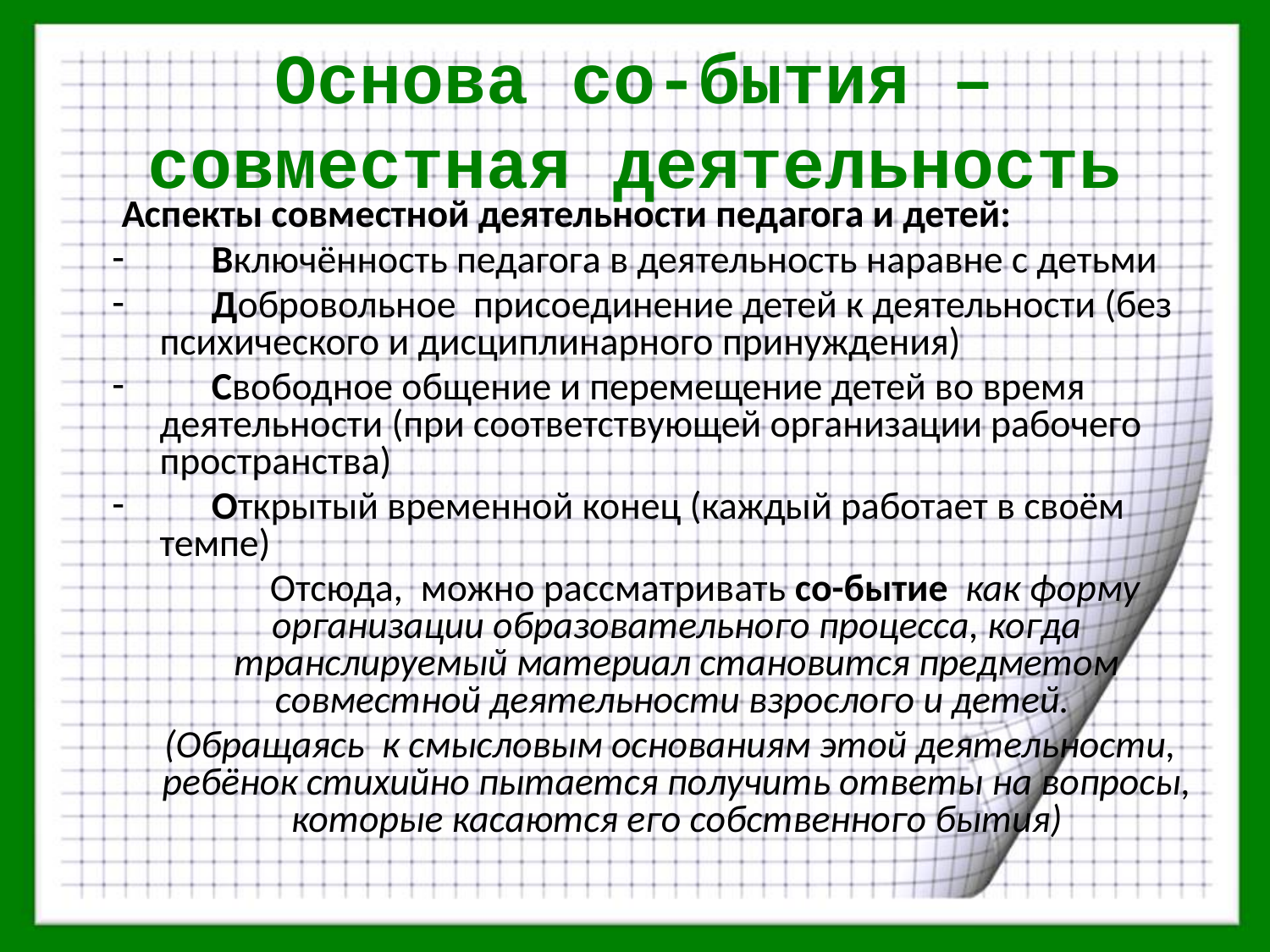

# Основа со-бытия – совместная деятельность
 Аспекты совместной деятельности педагога и детей:
      Включённость педагога в деятельность наравне с детьми
      Добровольное  присоединение детей к деятельности (без психического и дисциплинарного принуждения)
      Свободное общение и перемещение детей во время деятельности (при соответствующей организации рабочего пространства)
      Открытый временной конец (каждый работает в своём темпе)
            Отсюда,  можно рассматривать со-бытие  как форму организации образовательного процесса, когда транслируемый материал становится предметом совместной деятельности взрослого и детей.
    (Обращаясь  к смысловым основаниям этой деятельности, ребёнок стихийно пытается получить ответы на вопросы, которые касаются его собственного бытия)